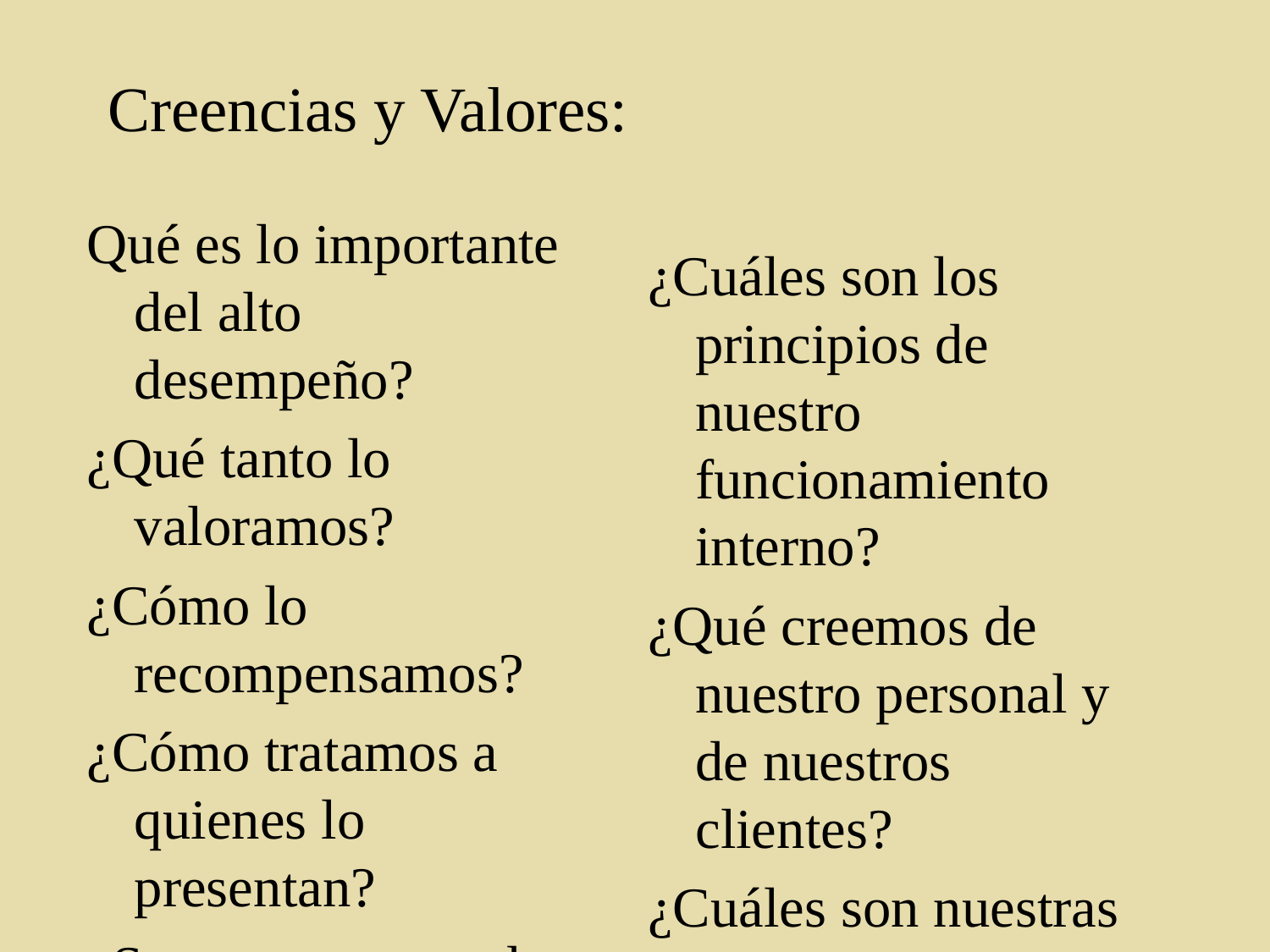

# Creencias y Valores:
Qué es lo importante del alto desempeño?
¿Qué tanto lo valoramos?
¿Cómo lo recompensamos?
¿Cómo tratamos a quienes lo presentan?
¿Somos personas de alto desempeño?
¿Podemos serlo?
¿Cuáles son los principios de nuestro funcionamiento interno?
¿Qué creemos de nuestro personal y de nuestros clientes?
¿Cuáles son nuestras reglas? ¿Son muchas?
	¿Son explícitas?